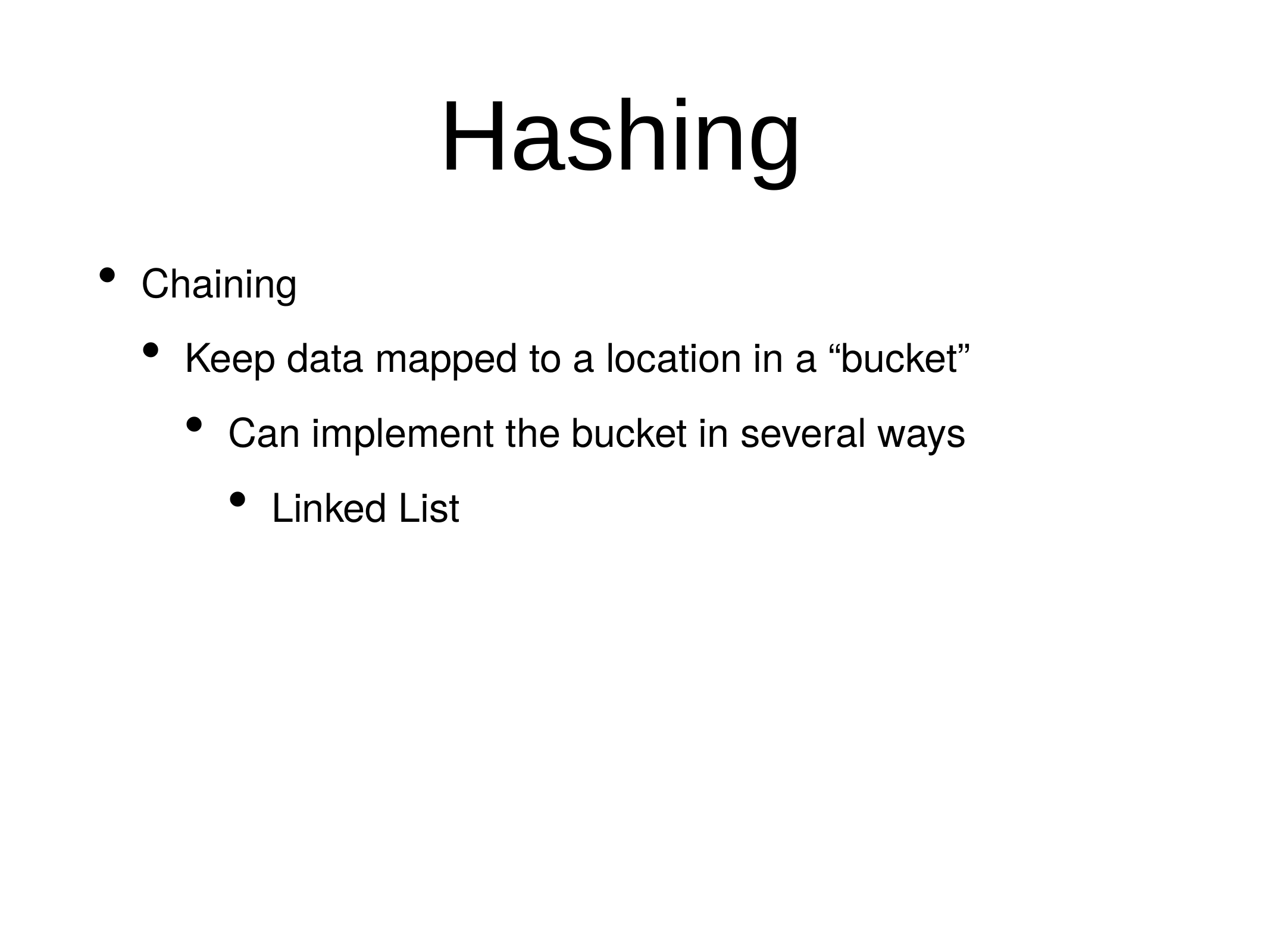

# Hashing
Chaining
Keep data mapped to a location in a “bucket”
Can implement the bucket in several ways
Linked List